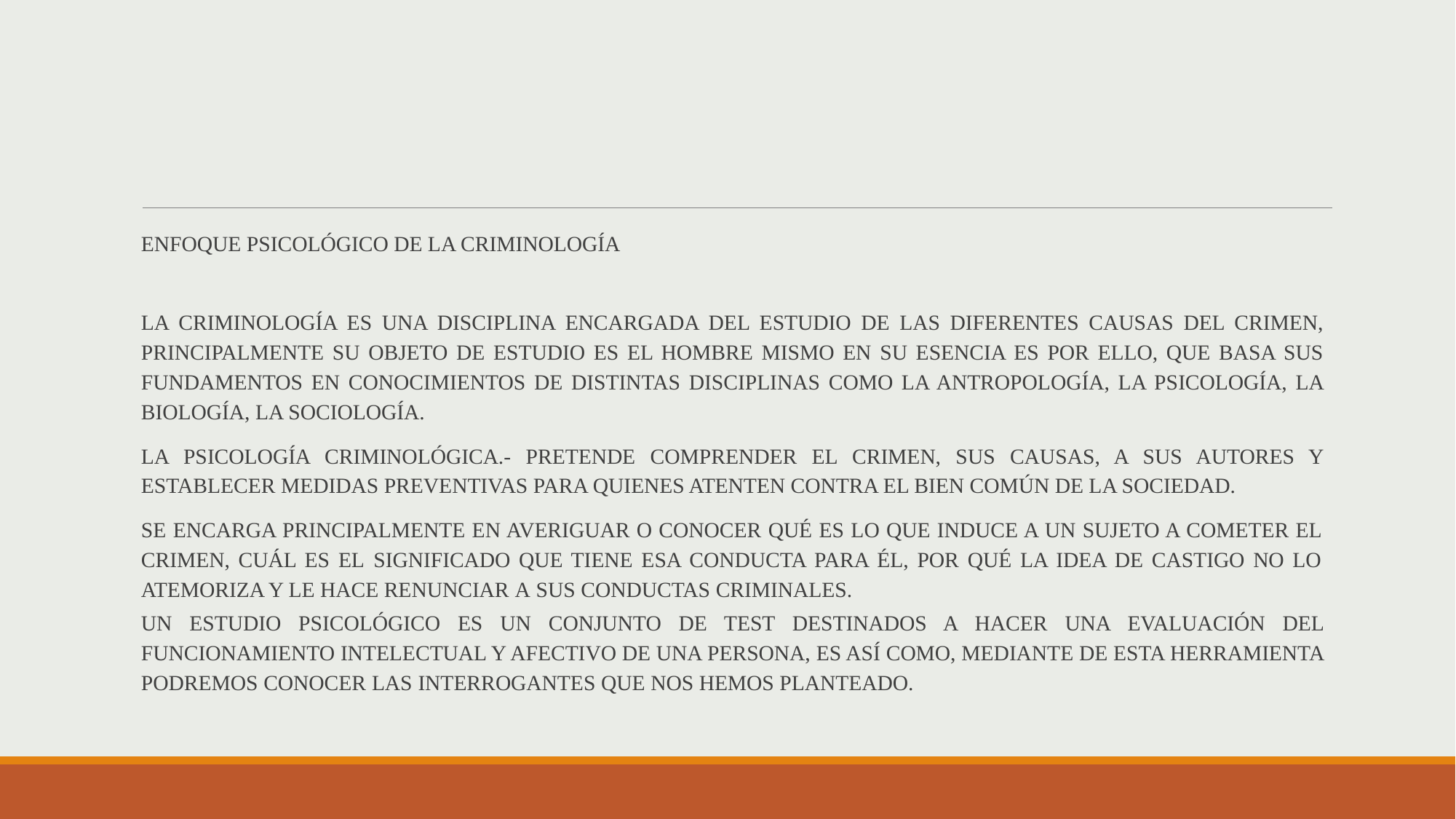

ENFOQUE PSICOLÓGICO DE LA CRIMINOLOGÍA

LA CRIMINOLOGÍA ES UNA DISCIPLINA ENCARGADA DEL ESTUDIO DE LAS DIFERENTES CAUSAS DEL CRIMEN, PRINCIPALMENTE SU OBJETO DE ESTUDIO ES EL HOMBRE MISMO EN SU ESENCIA ES POR ELLO, QUE BASA SUS FUNDAMENTOS EN CONOCIMIENTOS DE DISTINTAS DISCIPLINAS COMO LA ANTROPOLOGÍA, LA PSICOLOGÍA, LA BIOLOGÍA, LA SOCIOLOGÍA.
LA PSICOLOGÍA CRIMINOLÓGICA.- PRETENDE COMPRENDER EL CRIMEN, SUS CAUSAS, A SUS AUTORES Y ESTABLECER MEDIDAS PREVENTIVAS PARA QUIENES ATENTEN CONTRA EL BIEN COMÚN DE LA SOCIEDAD.
SE ENCARGA PRINCIPALMENTE EN AVERIGUAR O CONOCER QUÉ ES LO QUE INDUCE A UN SUJETO A COMETER EL CRIMEN, CUÁL ES EL SIGNIFICADO QUE TIENE ESA CONDUCTA PARA ÉL, POR QUÉ LA IDEA DE CASTIGO NO LO ATEMORIZA Y LE HACE RENUNCIAR A SUS CONDUCTAS CRIMINALES.
UN ESTUDIO PSICOLÓGICO ES UN CONJUNTO DE TEST DESTINADOS A HACER UNA EVALUACIÓN DEL FUNCIONAMIENTO INTELECTUAL Y AFECTIVO DE UNA PERSONA, ES ASÍ COMO, MEDIANTE DE ESTA HERRAMIENTA PODREMOS CONOCER LAS INTERROGANTES QUE NOS HEMOS PLANTEADO.